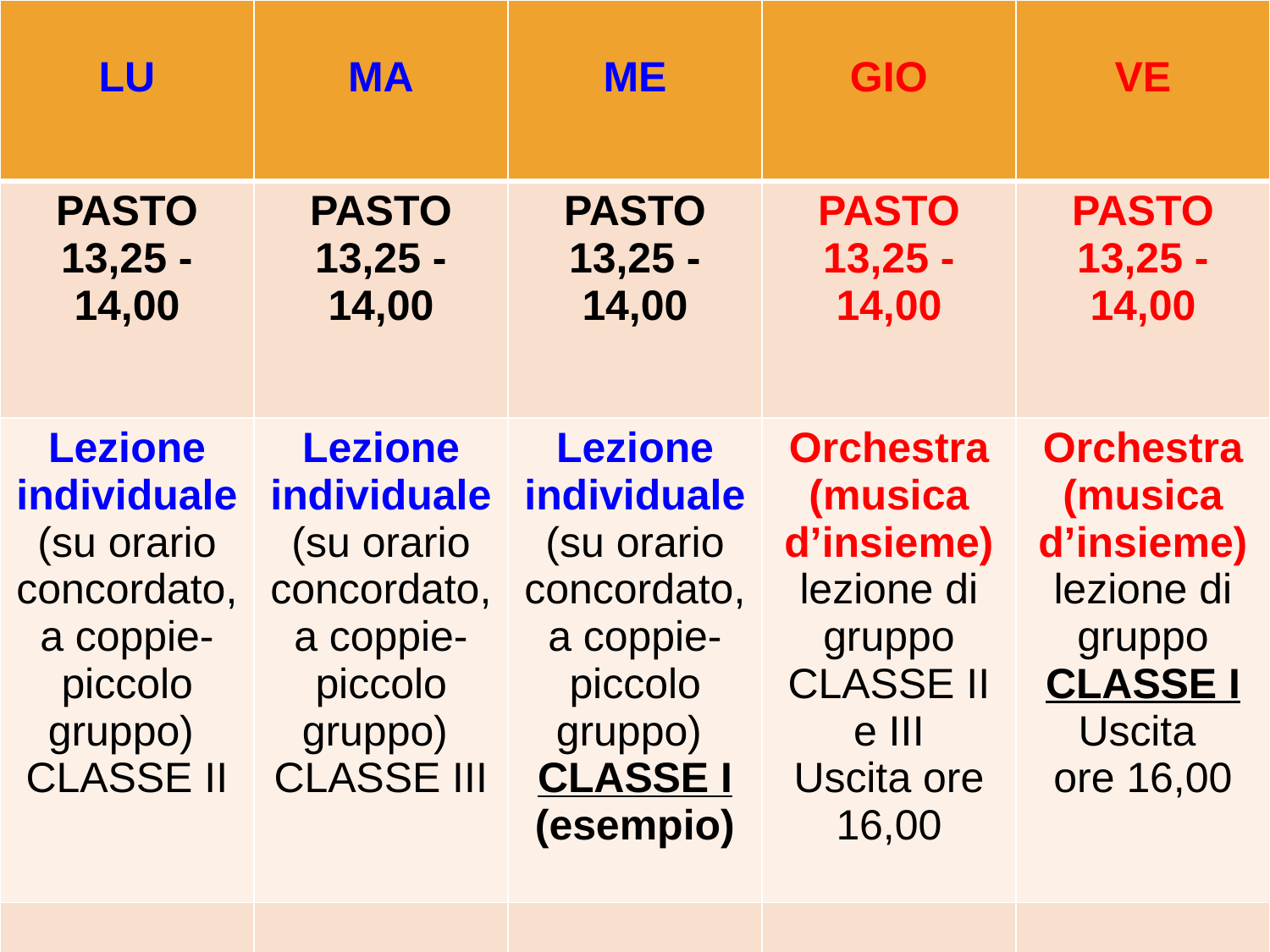

| LU | MA | ME | GIO | VE |
| --- | --- | --- | --- | --- |
| PASTO 13,25 -14,00 | PASTO 13,25 -14,00 | PASTO 13,25 -14,00 | PASTO 13,25 -14,00 | PASTO 13,25 -14,00 |
| Lezione individuale (su orario concordato, a coppie-piccolo gruppo) CLASSE II | Lezione individuale (su orario concordato, a coppie-piccolo gruppo) CLASSE III | Lezione individuale (su orario concordato, a coppie-piccolo gruppo) CLASSE I (esempio) | Orchestra (musica d’insieme) lezione di gruppo CLASSE II e III Uscita ore 16,00 | Orchestra (musica d’insieme) lezione di gruppo CLASSE I Uscita ore 16,00 |
|  |  |  |  |  |